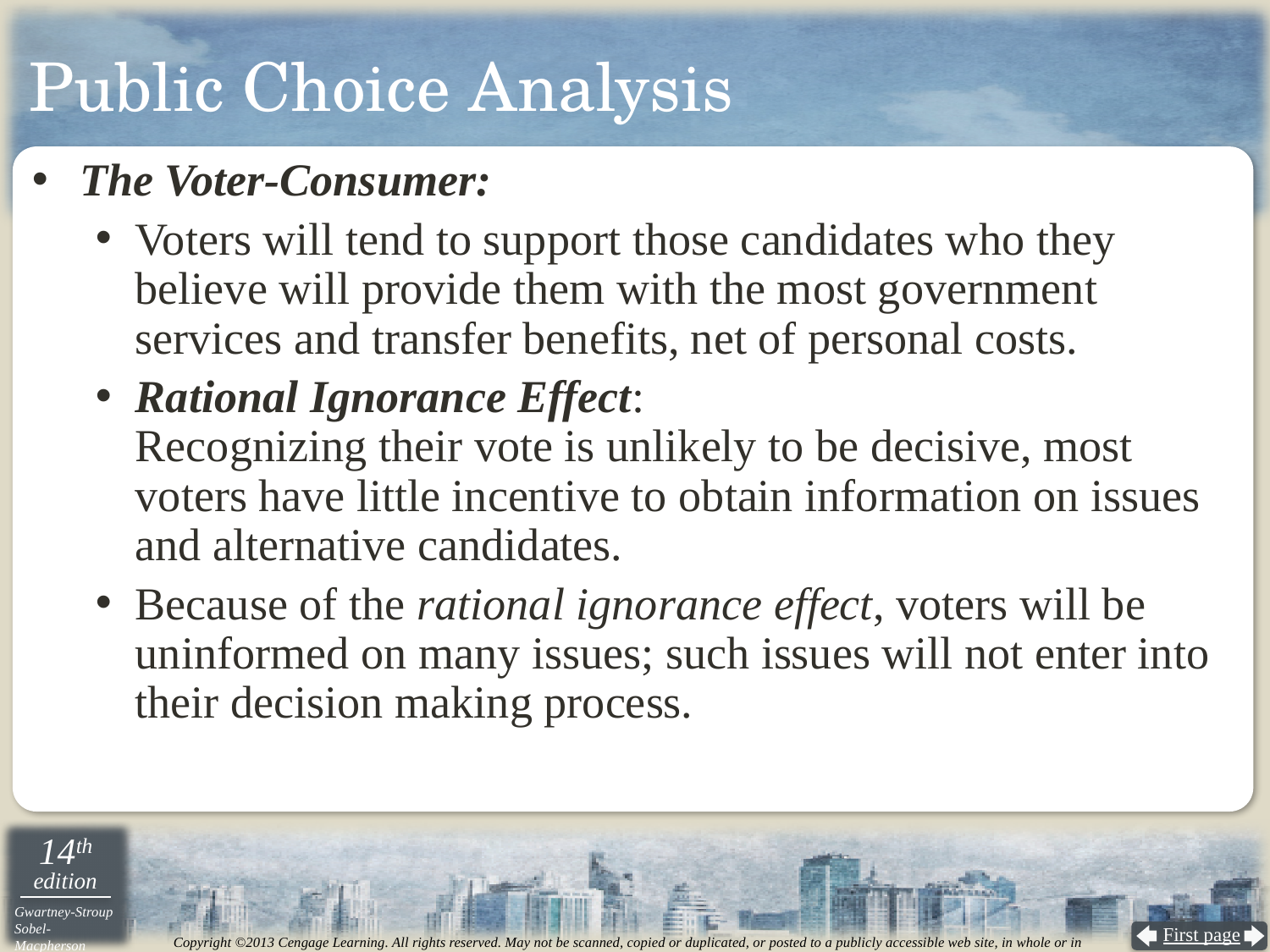

# Public Choice Analysis

The Voter-Consumer:
Voters will tend to support those candidates who they believe will provide them with the most government services and transfer benefits, net of personal costs.
Rational Ignorance Effect:
Recognizing their vote is unlikely to be decisive, most voters have little incentive to obtain information on issues and alternative candidates.
Because of the rational ignorance effect, voters will be uninformed on many issues; such issues will not enter into their decision making process.